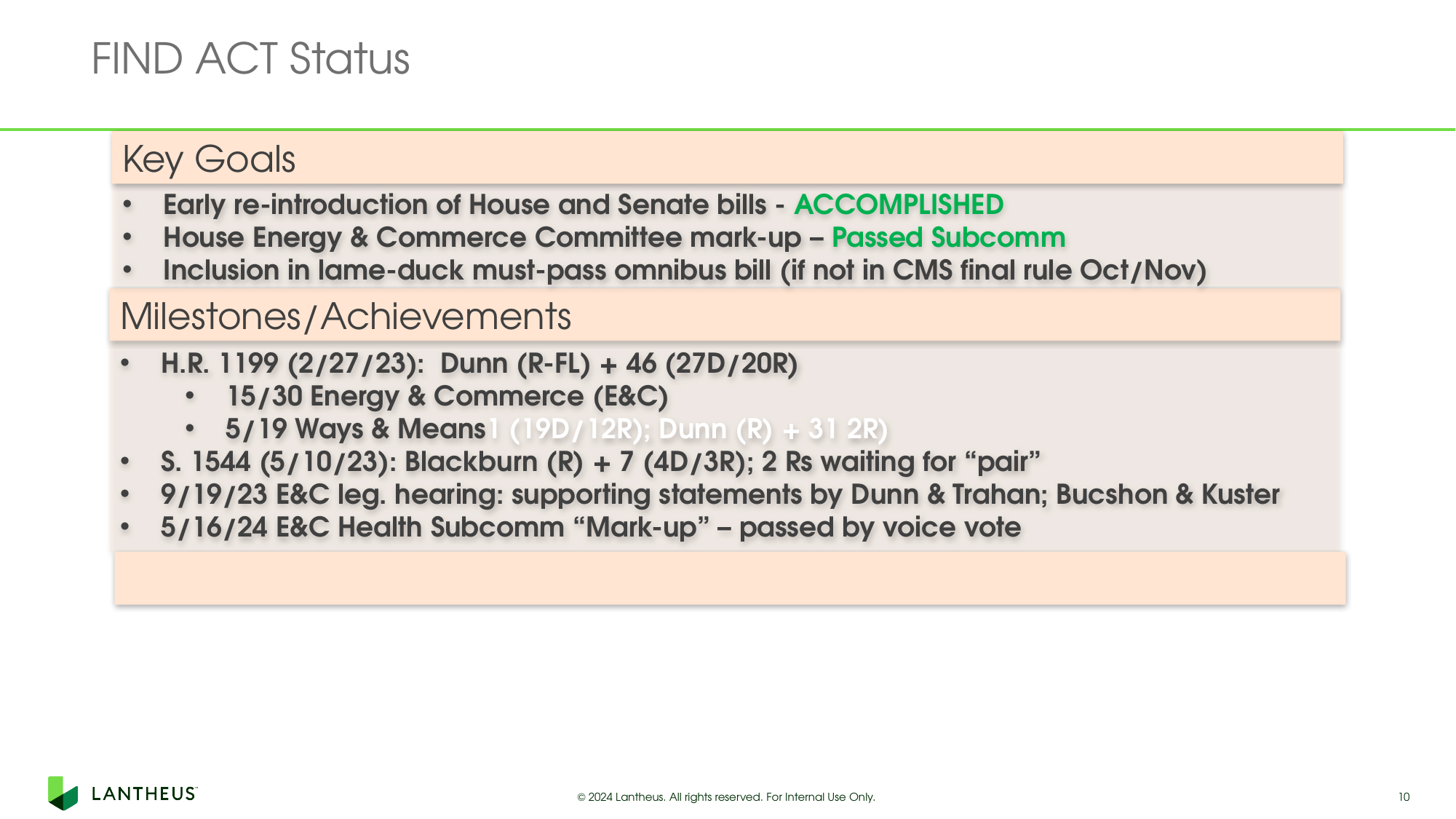

# FIND ACT Status
Key Goals
Early re-introduction of House and Senate bills - ACCOMPLISHED
House Energy & Commerce Committee mark-up – Passed Subcomm
Inclusion in lame-duck must-pass omnibus bill (if not in CMS final rule Oct/Nov)
Milestones/Achievements
H.R. 1199 (2/27/23):  Dunn (R-FL) + 46 (27D/20R)
15/30 Energy & Commerce (E&C)
5/19 Ways & Means1 (19D/12R); Dunn (R) + 31 2R)
S. 1544 (5/10/23): Blackburn (R) + 7 (4D/3R); 2 Rs waiting for “pair”
9/19/23 E&C leg. hearing: supporting statements by Dunn & Trahan; Bucshon & Kuster
5/16/24 E&C Health Subcomm “Mark-up” – passed by voice vote

© 2024 Lantheus. All rights reserved. For Internal Use Only.
10